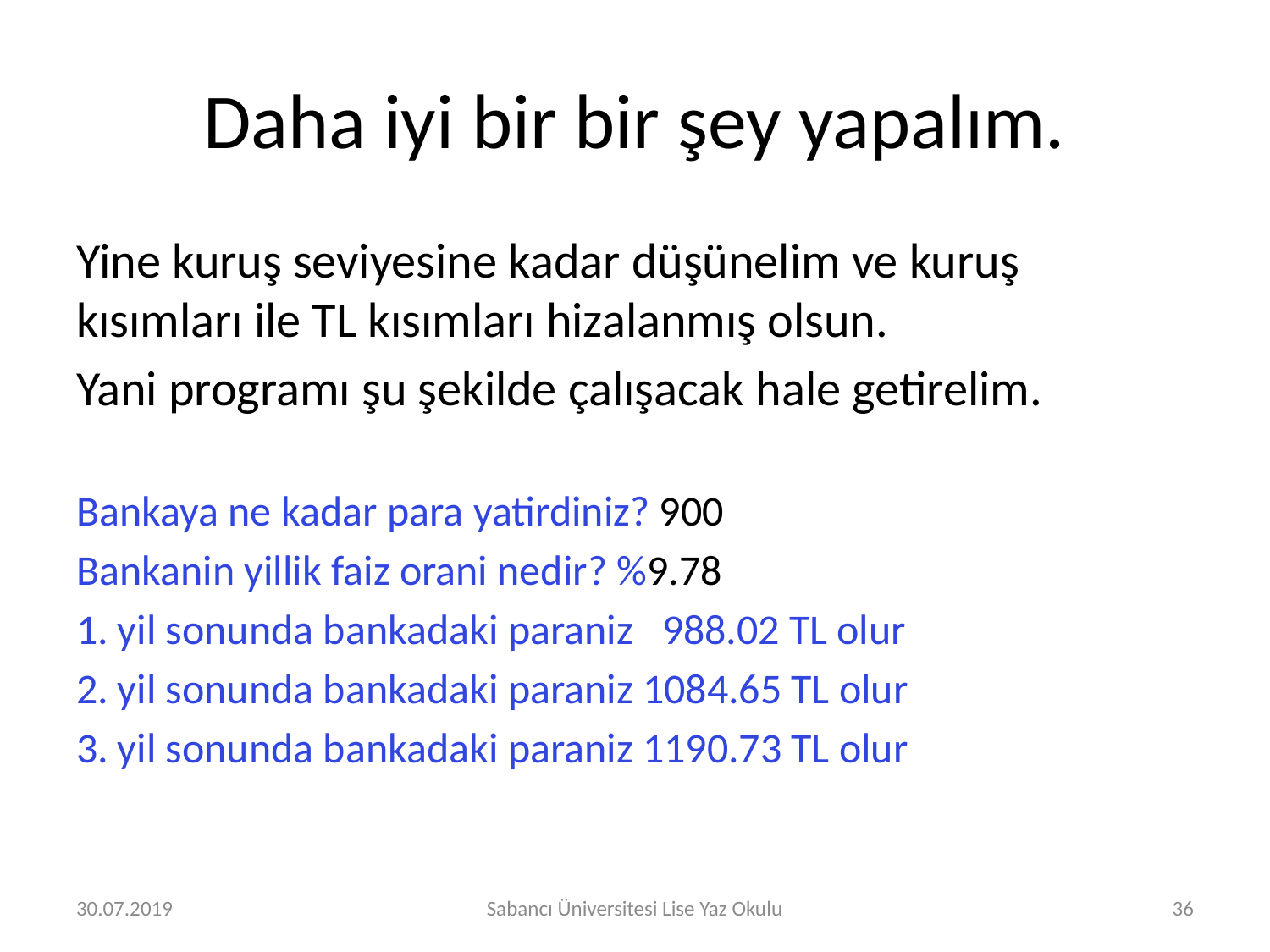

# Daha iyi bir bir şey yapalım.
Yine kuruş seviyesine kadar düşünelim ve kuruş kısımları ile TL kısımları hizalanmış olsun.
Yani programı şu şekilde çalışacak hale getirelim.

Bankaya ne kadar para yatirdiniz? 900
Bankanin yillik faiz orani nedir? %9.78
1. yil sonunda bankadaki paraniz   988.02 TL olur
2. yil sonunda bankadaki paraniz 1084.65 TL olur
3. yil sonunda bankadaki paraniz 1190.73 TL olur
30.07.2019
Sabancı Üniversitesi Lise Yaz Okulu
36